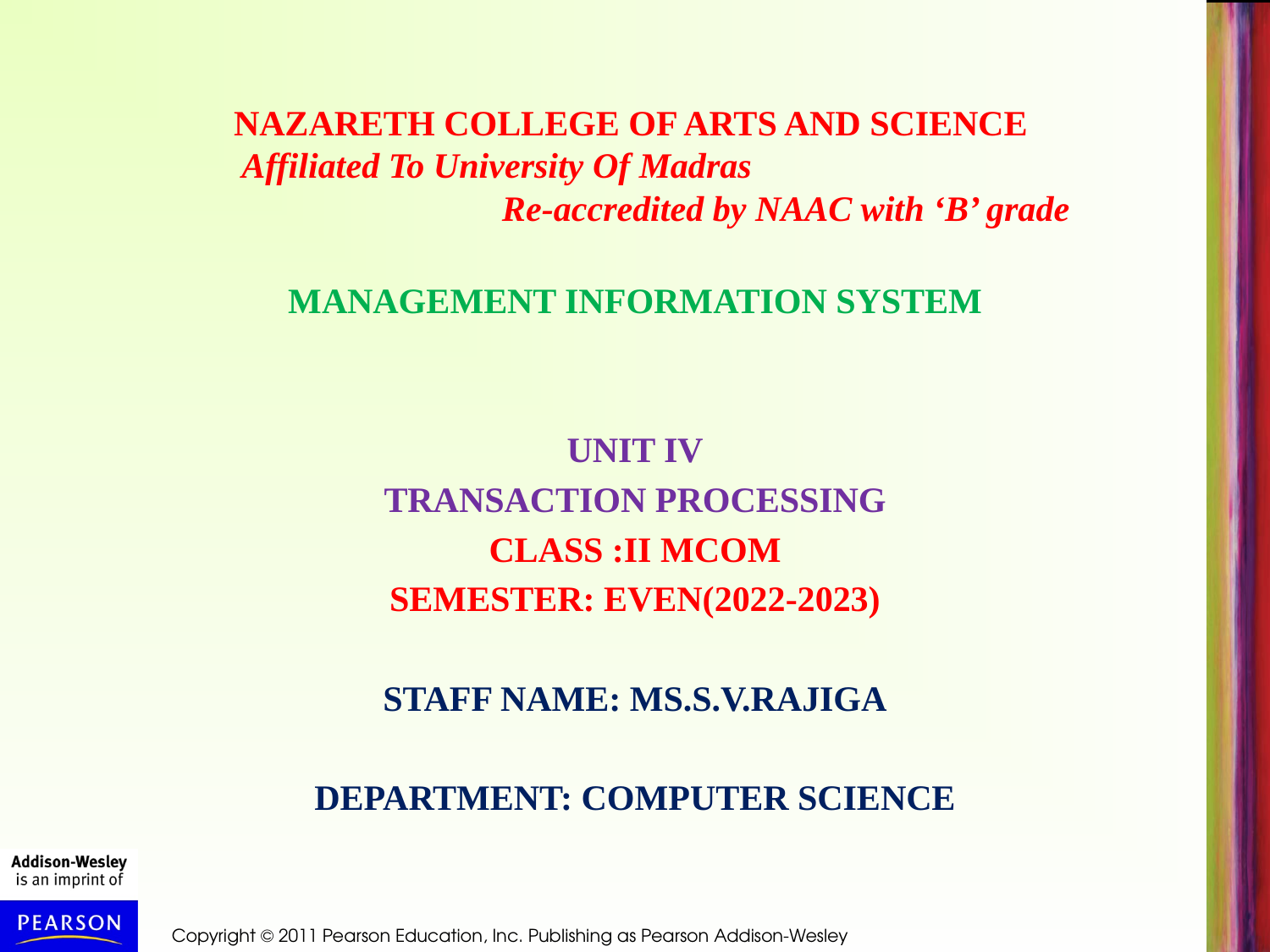

NAZARETH COLLEGE OF ARTS AND SCIENCE
      Affiliated To University Of Madras                                                                        Re-accredited by NAAC with ‘B’ grade
MANAGEMENT INFORMATION SYSTEM

UNIT IV
TRANSACTION PROCESSING
CLASS :II MCOM
SEMESTER: EVEN(2022-2023)

STAFF NAME: MS.S.V.RAJIGA

DEPARTMENT: COMPUTER SCIENCE